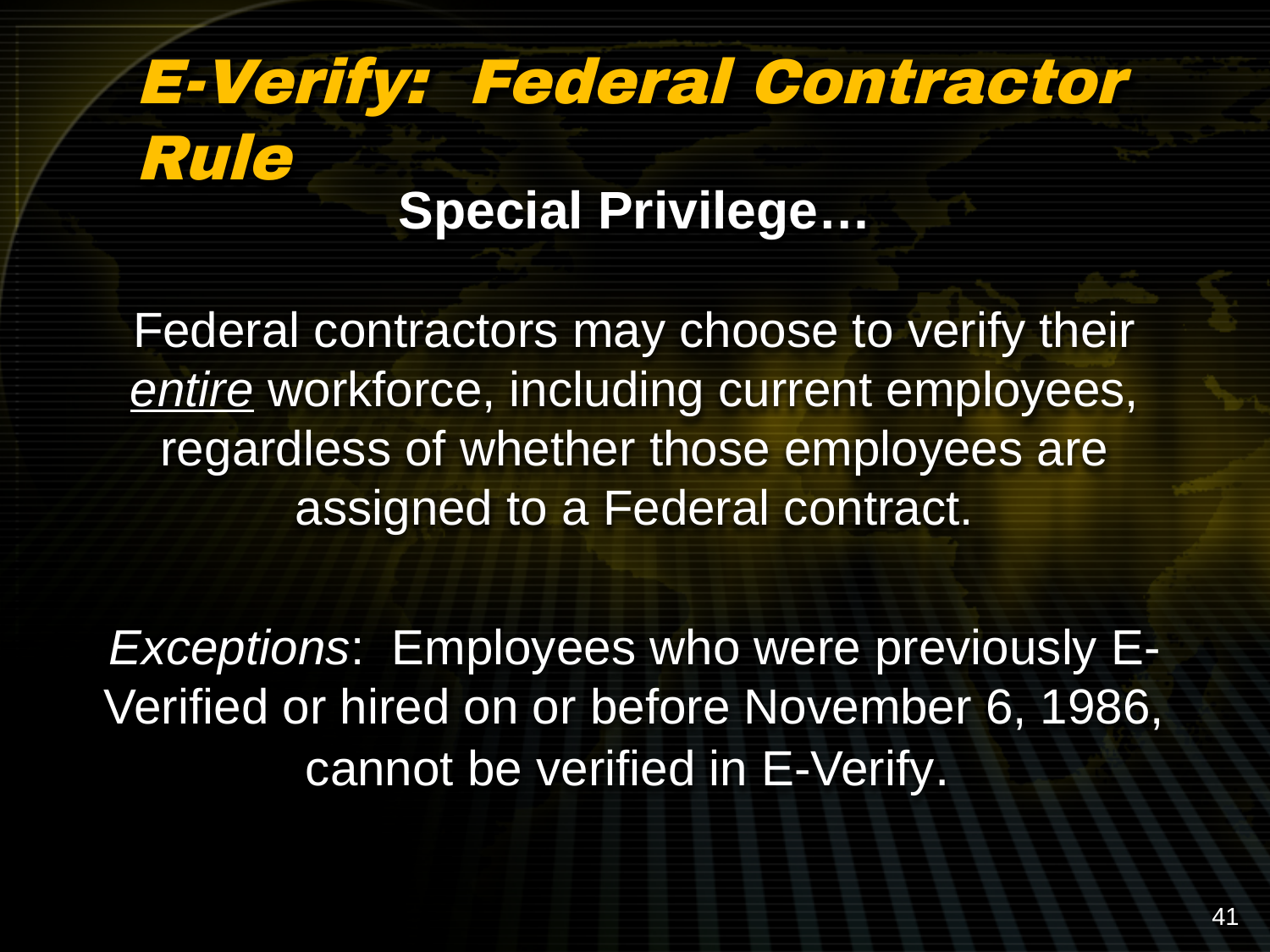

# E-Verify:  Federal Contractor Rule
Special Privilege…

Federal contractors may choose to verify their entire workforce, including current employees, regardless of whether those employees are assigned to a Federal contract.

Exceptions:  Employees who were previously E-Verified or hired on or before November 6, 1986, cannot be verified in E-Verify.
41